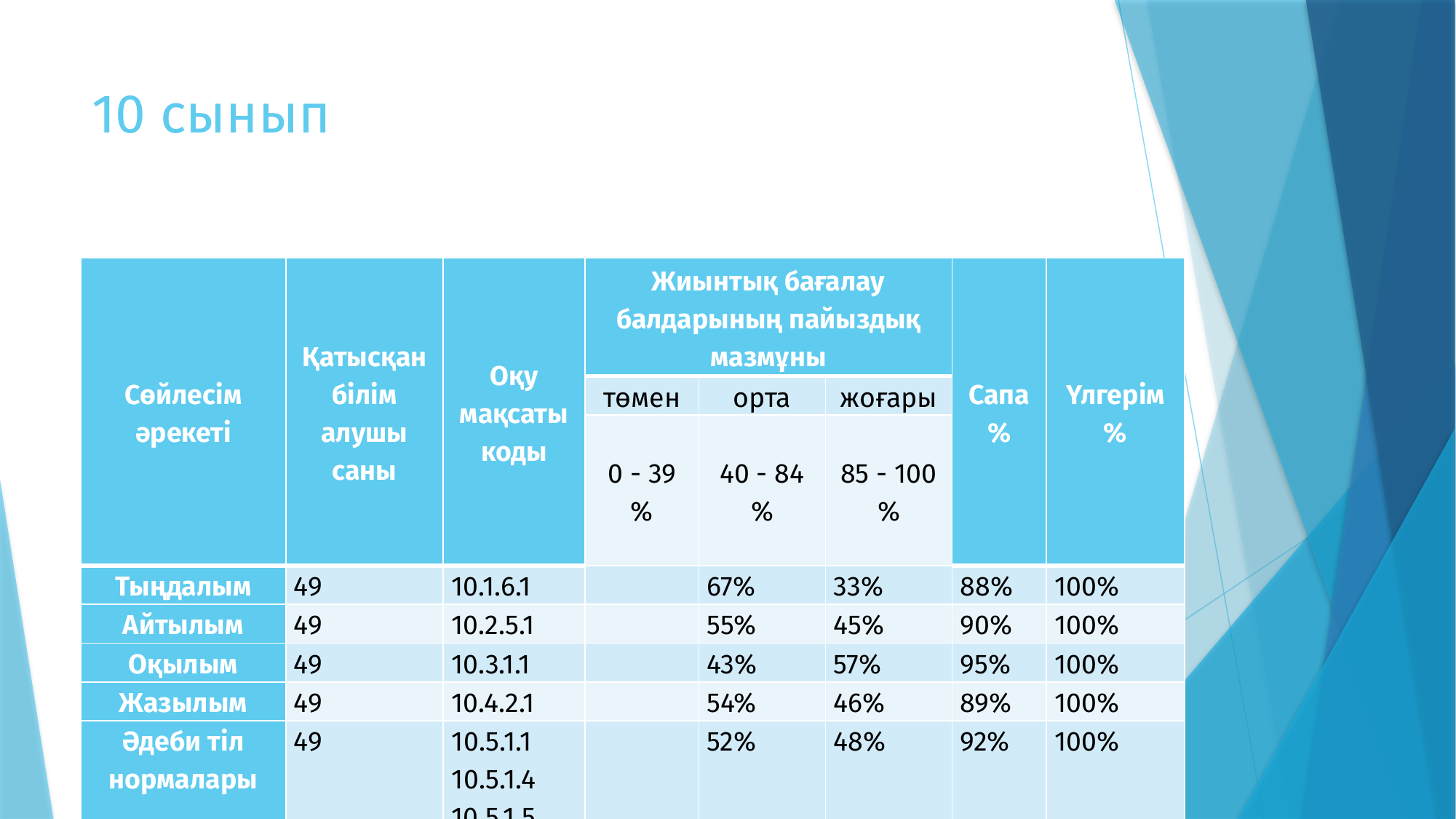

# 10 сынып
| Сөйлесім әрекеті | Қатысқан білім алушы саны | Оқу мақсаты коды | Жиынтық бағалау балдарының пайыздық мазмұны |  |  | Сапа % | Үлгерім % |
| --- | --- | --- | --- | --- | --- | --- | --- |
|  |  |  | төмен | орта | жоғары |  |  |
|  |  |  | 0 - 39 % | 40 - 84 % | 85 - 100 % |  |  |
| Тыңдалым | 49 | 10.1.6.1 |  | 67% | 33% | 88% | 100% |
| Айтылым | 49 | 10.2.5.1 |  | 55% | 45% | 90% | 100% |
| Оқылым | 49 | 10.3.1.1 |  | 43% | 57% | 95% | 100% |
| Жазылым | 49 | 10.4.2.1 |  | 54% | 46% | 89% | 100% |
| Әдеби тіл нормалары | 49 | 10.5.1.1 10.5.1.4 10.5.1.5 |  | 52% | 48% | 92% | 100% |
|  |  |  |  | 54% | 46% | 91% | 100% |